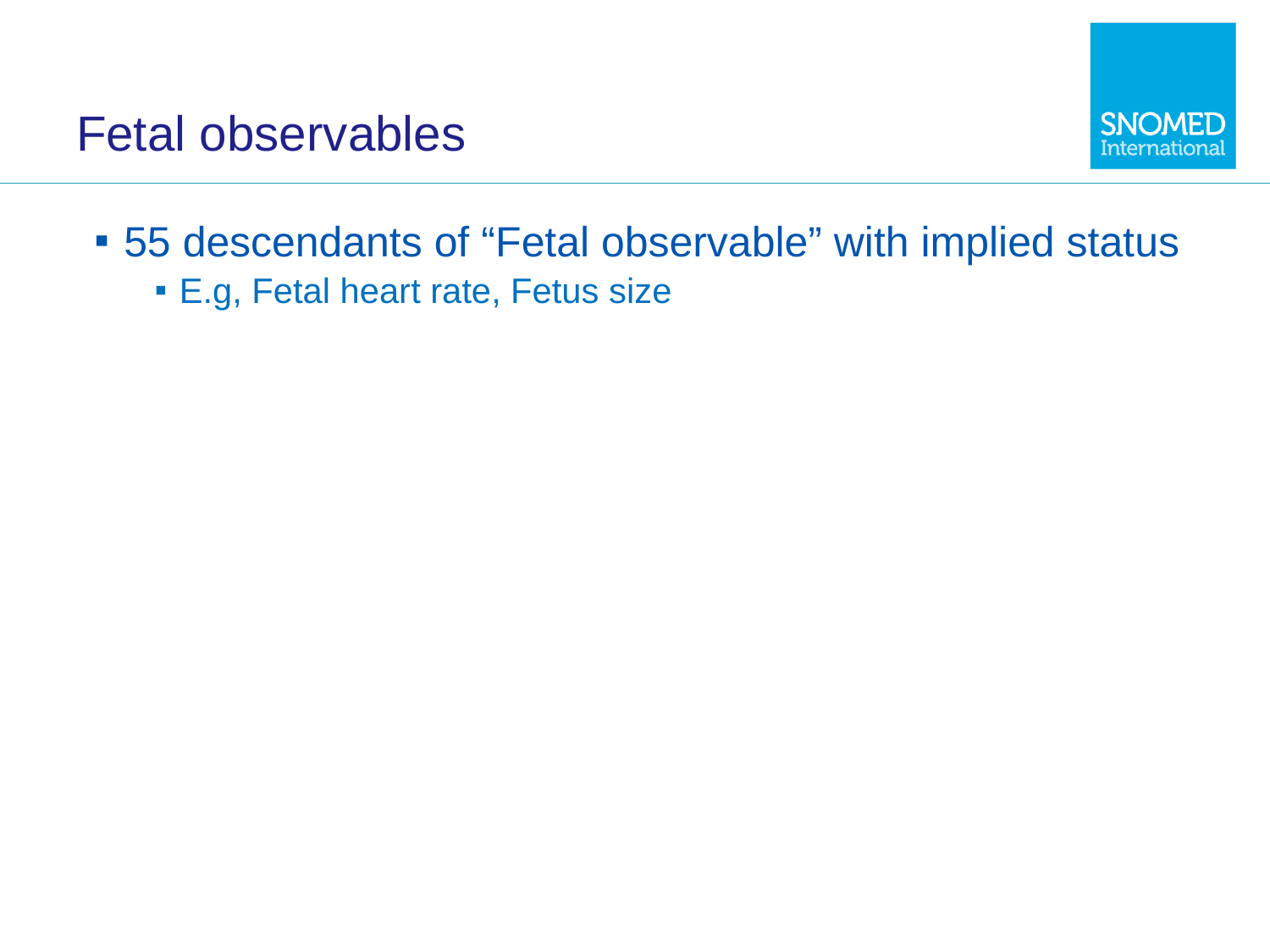

# Fetal observables
55 descendants of “Fetal observable” with implied status
E.g, Fetal heart rate, Fetus size